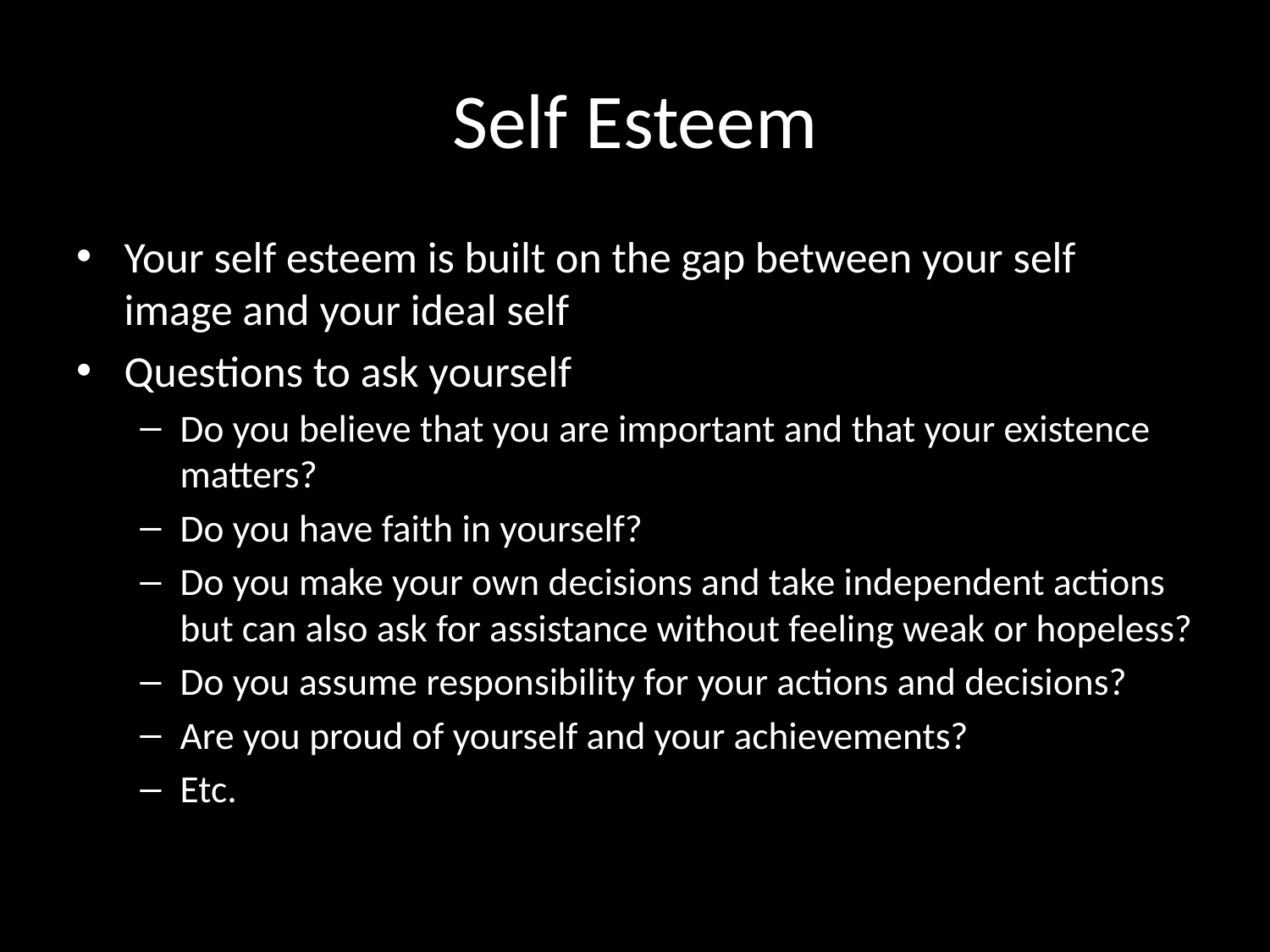

# Self Esteem
Your self esteem is built on the gap between your self image and your ideal self
Questions to ask yourself
Do you believe that you are important and that your existence matters?
Do you have faith in yourself?
Do you make your own decisions and take independent actions but can also ask for assistance without feeling weak or hopeless?
Do you assume responsibility for your actions and decisions?
Are you proud of yourself and your achievements?
Etc.